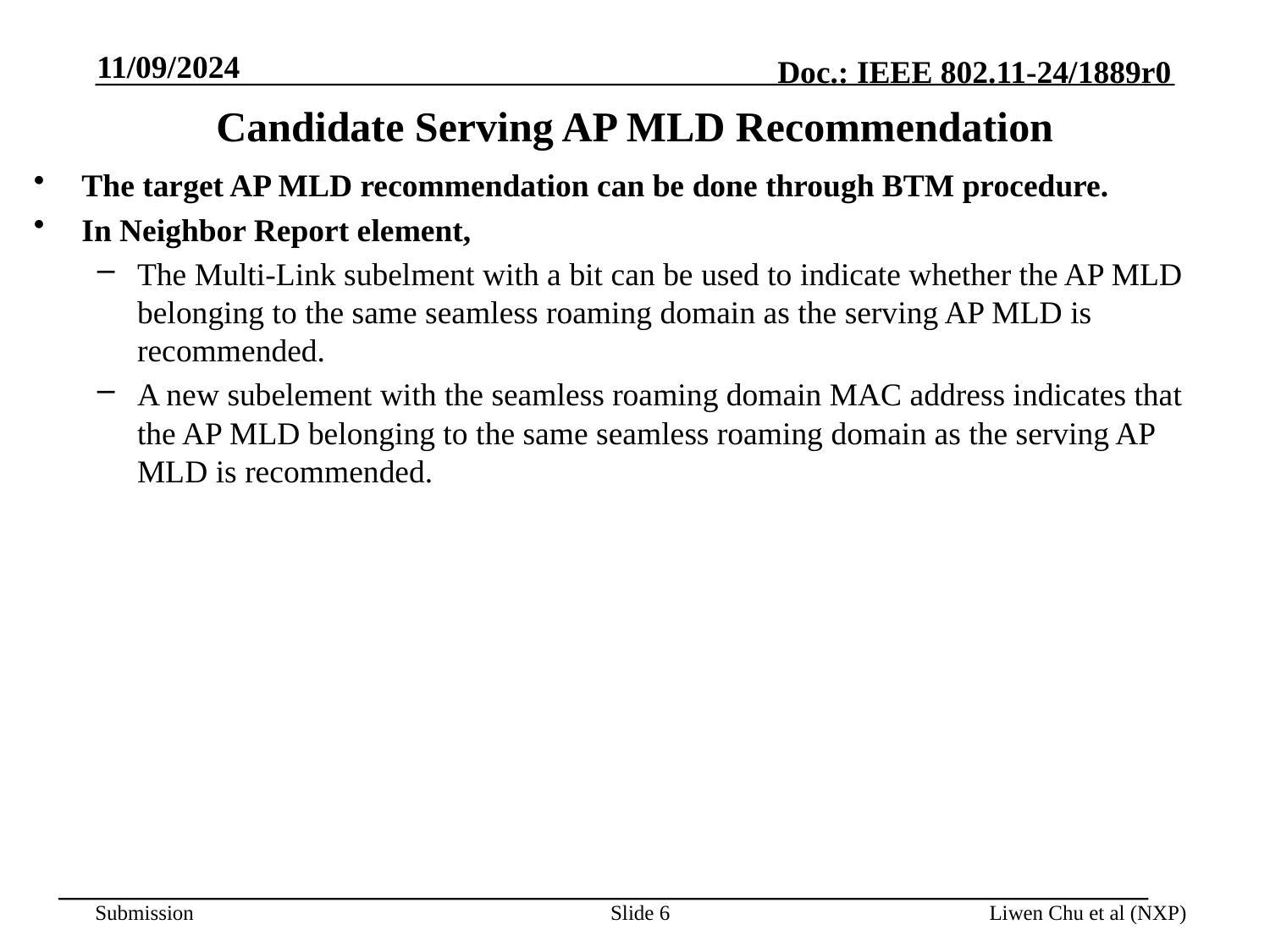

11/09/2024
# Candidate Serving AP MLD Recommendation
The target AP MLD recommendation can be done through BTM procedure.
In Neighbor Report element,
The Multi-Link subelment with a bit can be used to indicate whether the AP MLD belonging to the same seamless roaming domain as the serving AP MLD is recommended.
A new subelement with the seamless roaming domain MAC address indicates that the AP MLD belonging to the same seamless roaming domain as the serving AP MLD is recommended.

Slide 6
Liwen Chu et al (NXP)